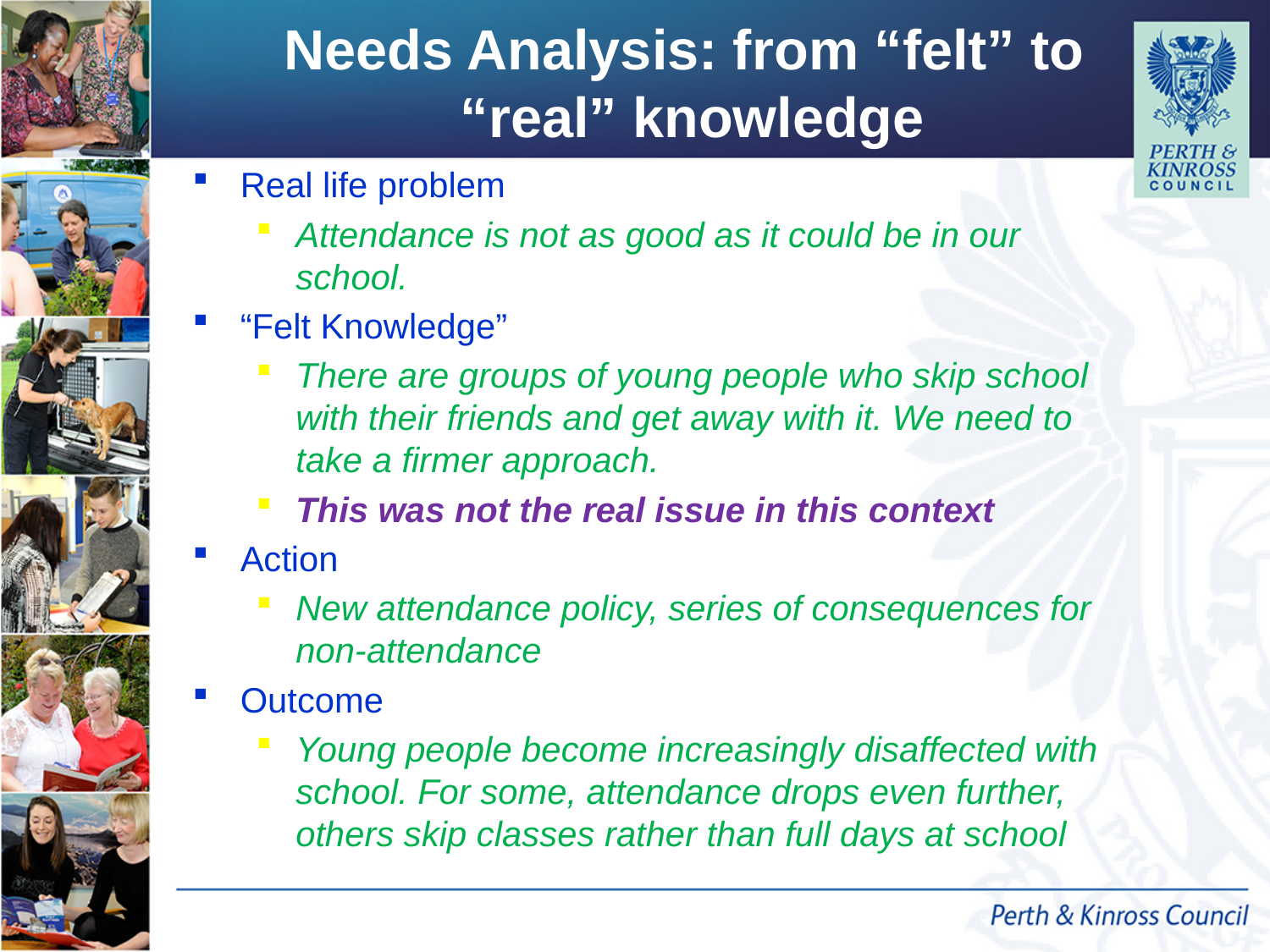

# Needs Analysis: from “felt” to “real” knowledge
Real life problem
Attendance is not as good as it could be in our school.
“Felt Knowledge”
There are groups of young people who skip school with their friends and get away with it. We need to take a firmer approach.
This was not the real issue in this context
Action
New attendance policy, series of consequences for non-attendance
Outcome
Young people become increasingly disaffected with school. For some, attendance drops even further, others skip classes rather than full days at school